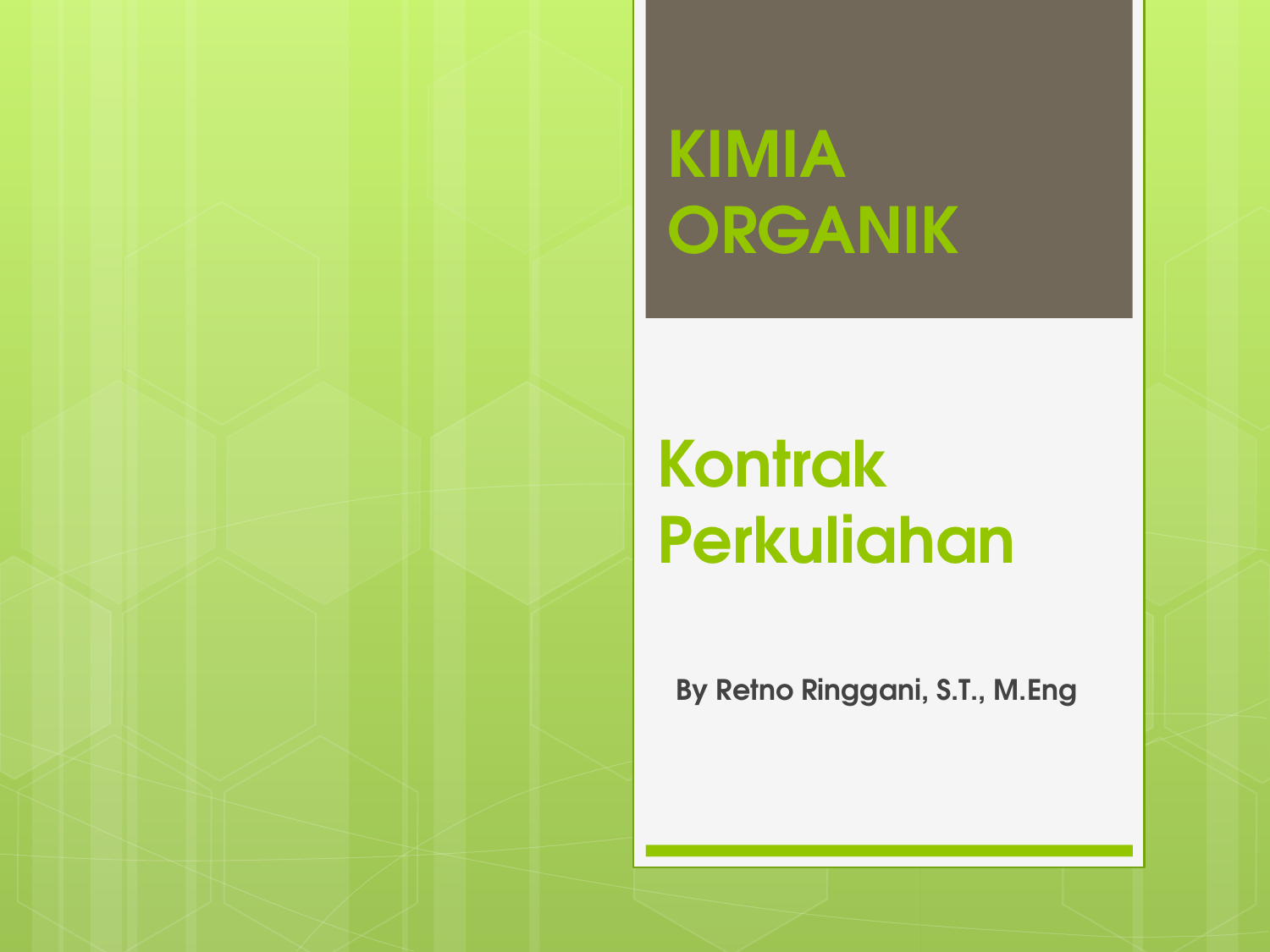

# KIMIA ORGANIK
Kontrak Perkuliahan
By Retno Ringgani, S.T., M.Eng